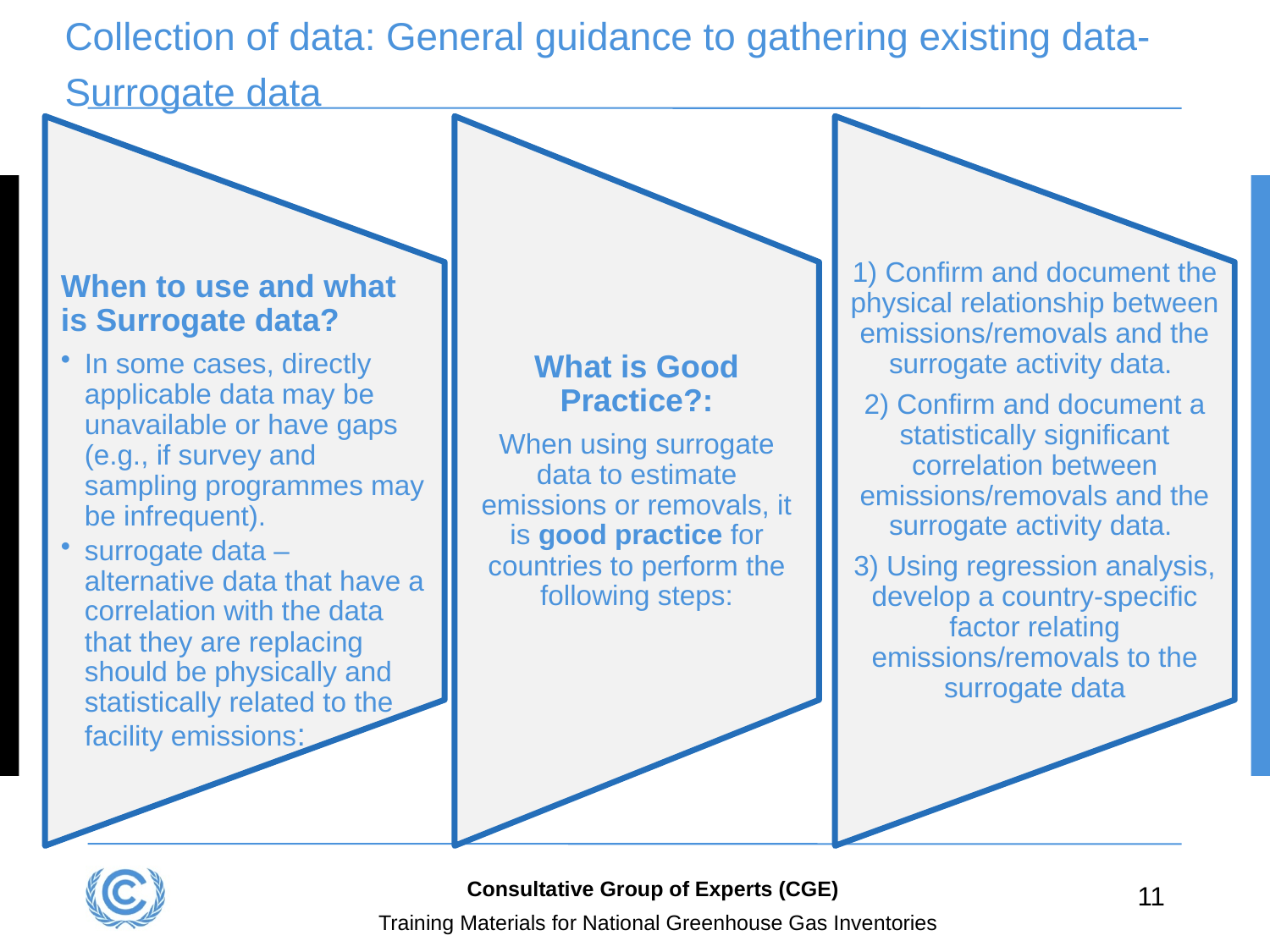

# Collection of data: General guidance to gathering existing data- Surrogate data
When to use and what  is Surrogate data?
In some cases, directly applicable data may be unavailable or have gaps (e.g., if survey and sampling programmes may be infrequent).
surrogate data –   alternative data that have a correlation with the data that they are replacing should be physically and statistically related to the facility emissions:

What is Good Practice?:
When using surrogate data to estimate emissions or removals, it is good practice for countries to perform the following steps:
1) Confirm and document the physical relationship between emissions/removals and the surrogate activity data.
2) Confirm and document a statistically significant correlation between emissions/removals and the surrogate activity data.
3) Using regression analysis, develop a country-specific factor relating emissions/removals to the surrogate data
Consultative Group of Experts (CGE)
11
Training Materials for National Greenhouse Gas Inventories